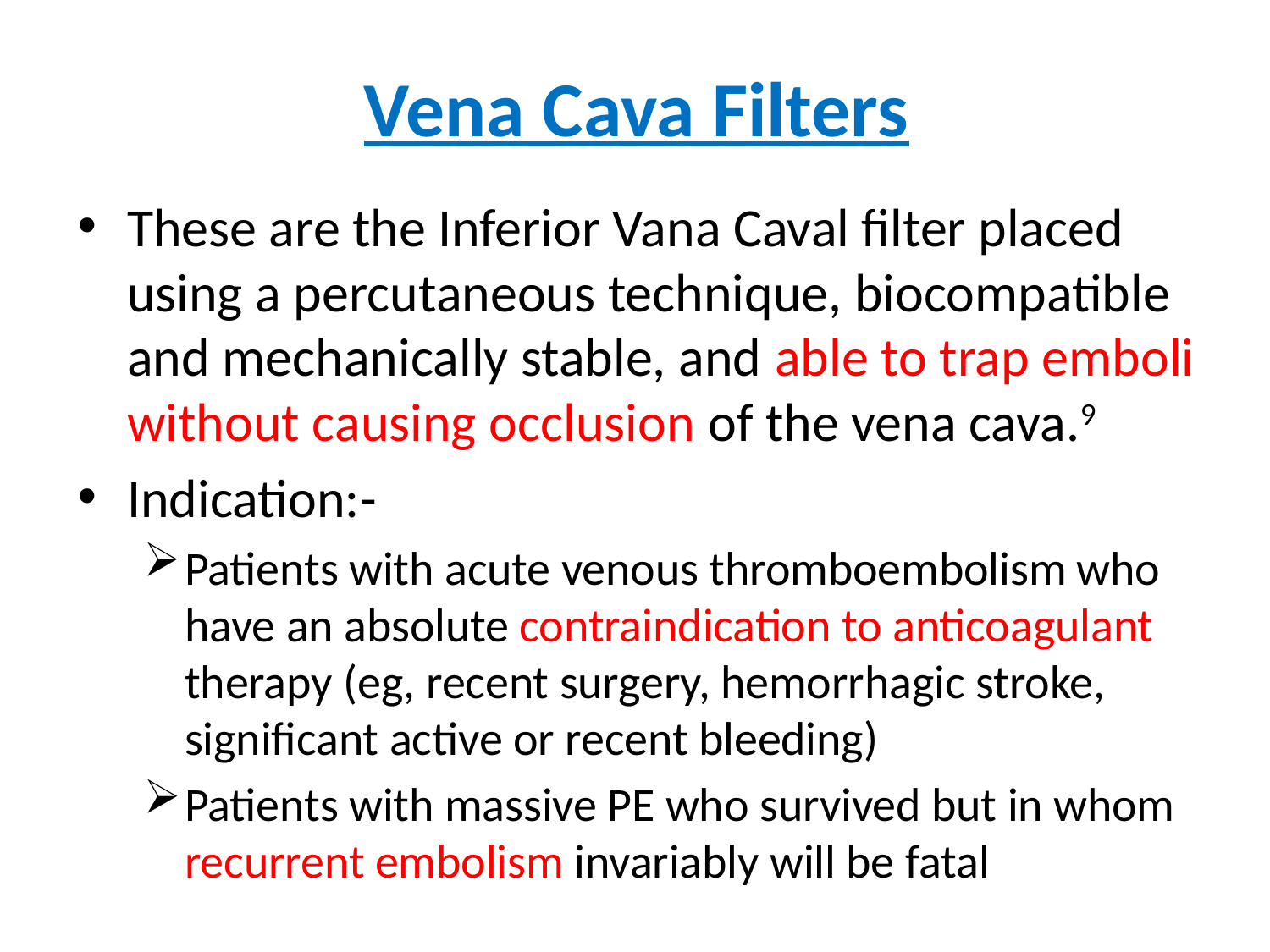

# Vena Cava Filters
These are the Inferior Vana Caval filter placed using a percutaneous technique, biocompatible and mechanically stable, and able to trap emboli without causing occlusion of the vena cava.9
Indication:-
Patients with acute venous thromboembolism who have an absolute contraindication to anticoagulant therapy (eg, recent surgery, hemorrhagic stroke, significant active or recent bleeding)
Patients with massive PE who survived but in whom recurrent embolism invariably will be fatal